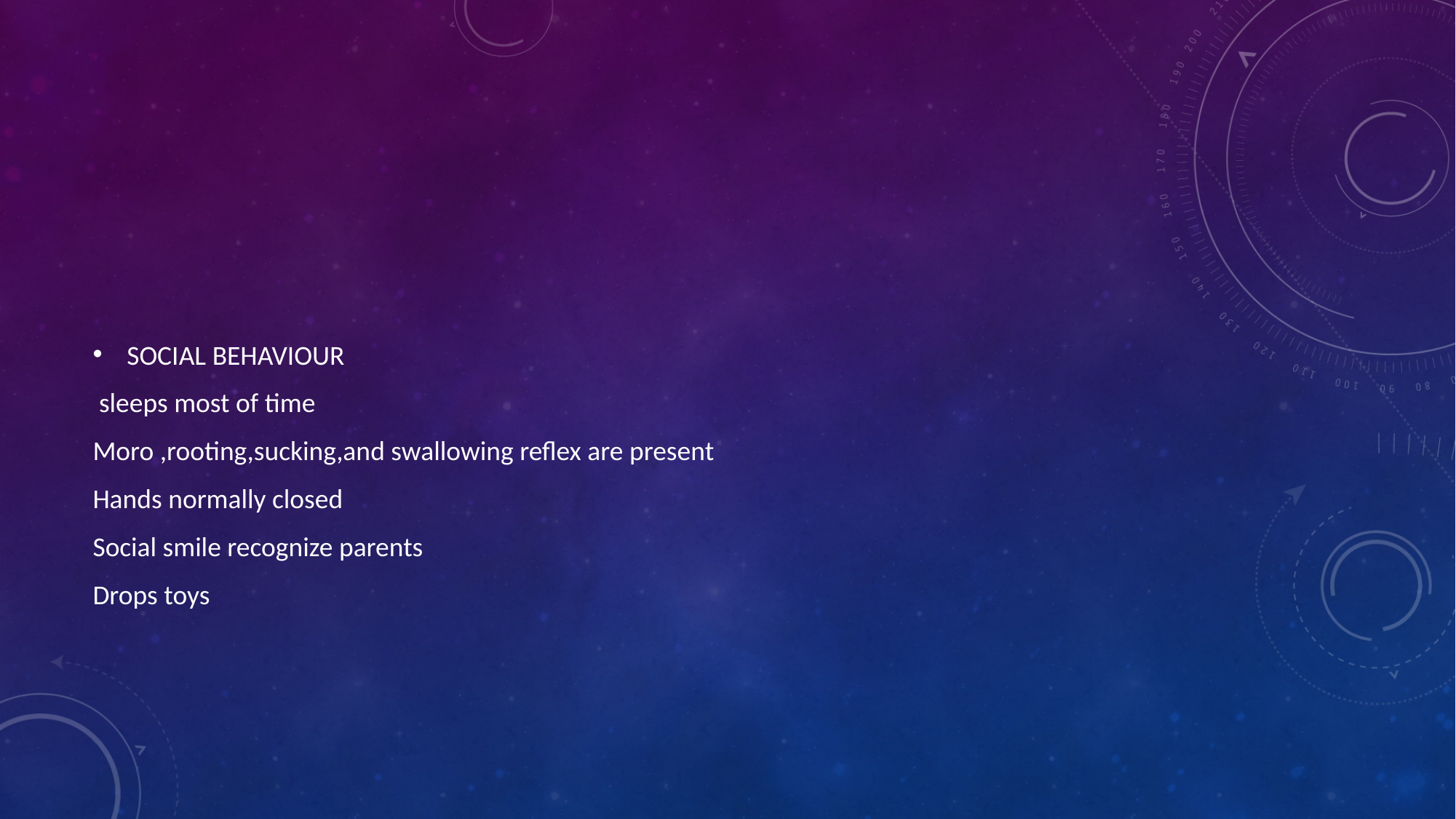

#
SOCIAL BEHAVIOUR
 sleeps most of time
Moro ,rooting,sucking,and swallowing reflex are present
Hands normally closed
Social smile recognize parents
Drops toys